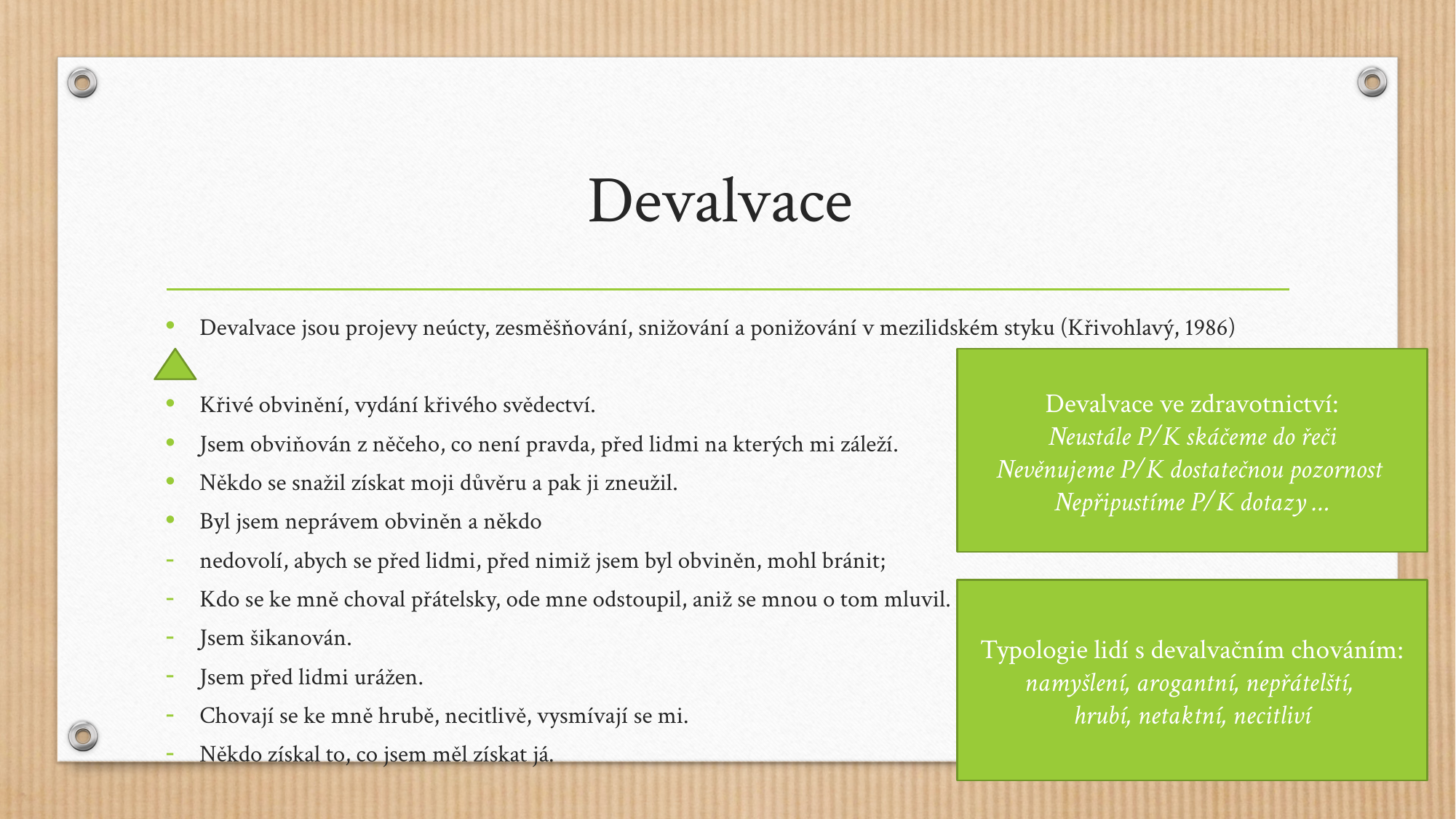

# Devalvace
Devalvace jsou projevy neúcty, zesměšňování, snižování a ponižování v mezilidském styku (Křivohlavý, 1986)

Křivé obvinění, vydání křivého svědectví.
Jsem obviňován z něčeho, co není pravda, před lidmi na kterých mi záleží.
Někdo se snažil získat moji důvěru a pak ji zneužil.
Byl jsem neprávem obviněn a někdo
nedovolí, abych se před lidmi, před nimiž jsem byl obviněn, mohl bránit;
Kdo se ke mně choval přátelsky, ode mne odstoupil, aniž se mnou o tom mluvil.
Jsem šikanován.
Jsem před lidmi urážen.
Chovají se ke mně hrubě, necitlivě, vysmívají se mi.
Někdo získal to, co jsem měl získat já.

Devalvace ve zdravotnictví:
Neustále P/K skáčeme do řeči
Nevěnujeme P/K dostatečnou pozornost
Nepřipustíme P/K dotazy …
Typologie lidí s devalvačním chováním:
namyšlení, arogantní, nepřátelští,
hrubí, netaktní, necitliví